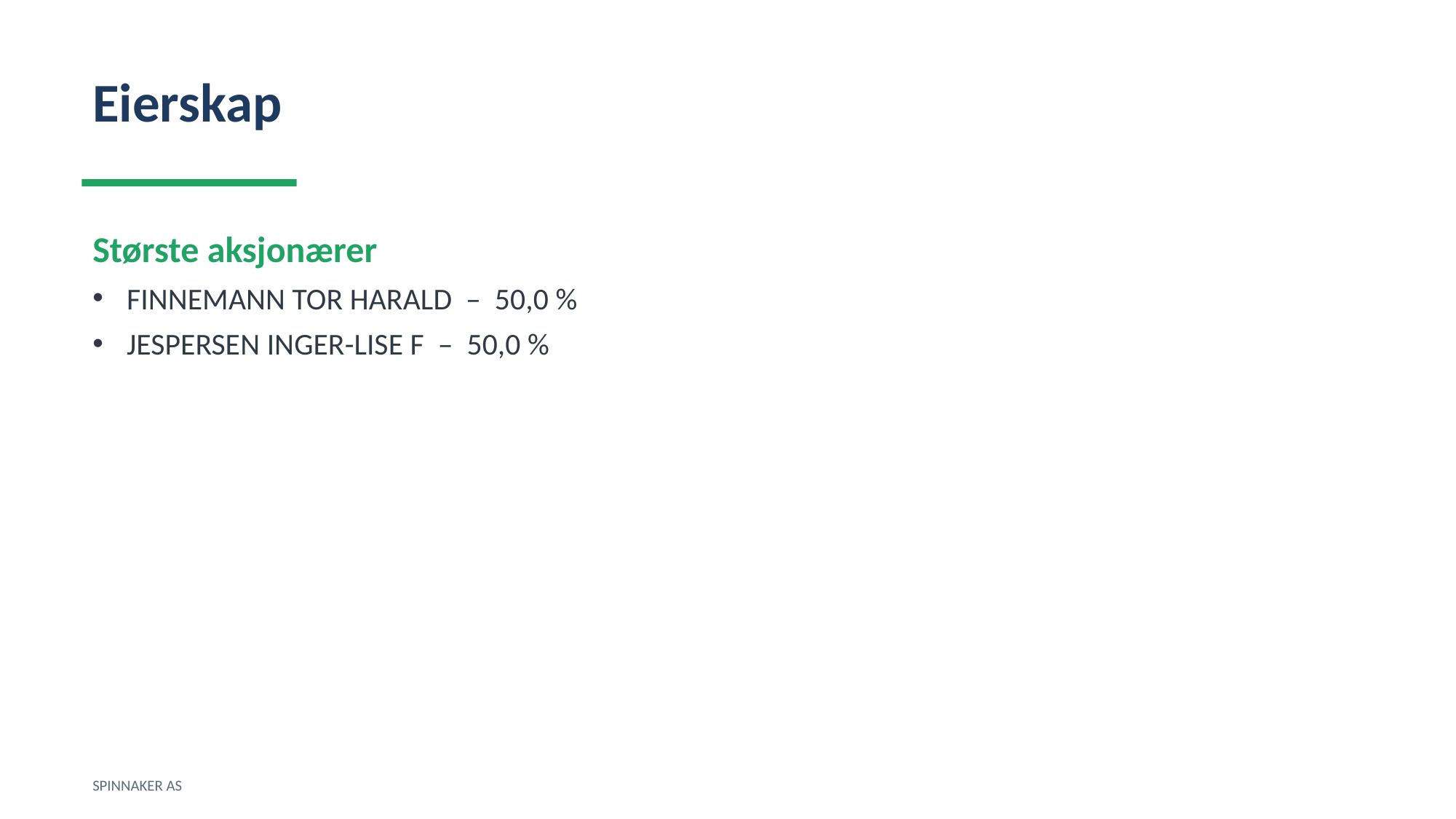

Eierskap

Største aksjonærer
FINNEMANN TOR HARALD  –  50,0 %
JESPERSEN INGER-LISE F  –  50,0 %
SPINNAKER AS